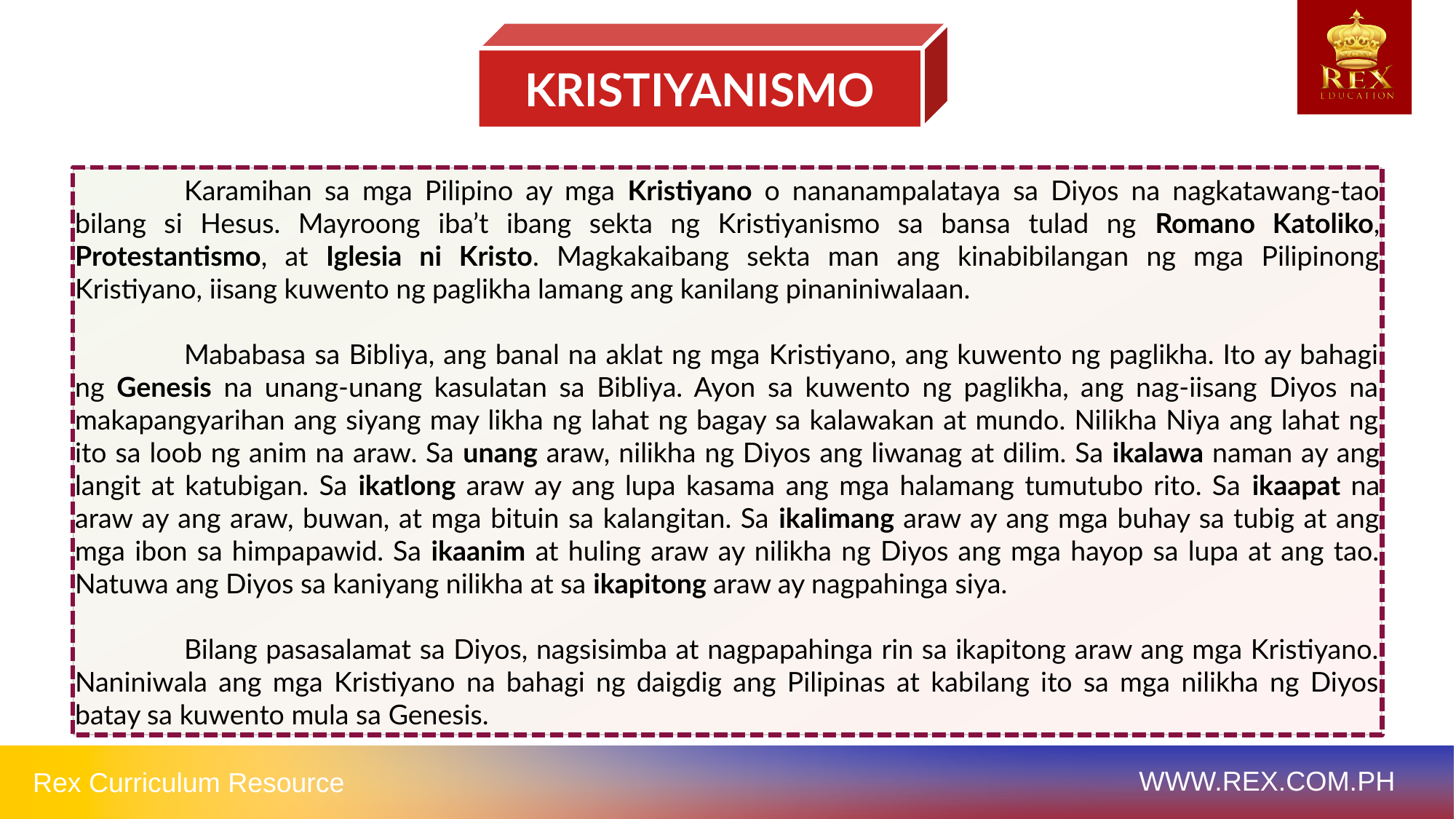

KRISTIYANISMO
	Karamihan sa mga Pilipino ay mga Kristiyano o nananampalataya sa Diyos na nagkatawang-tao bilang si Hesus. Mayroong iba’t ibang sekta ng Kristiyanismo sa bansa tulad ng Romano Katoliko, Protestantismo, at Iglesia ni Kristo. Magkakaibang sekta man ang kinabibilangan ng mga Pilipinong Kristiyano, iisang kuwento ng paglikha lamang ang kanilang pinaniniwalaan.

	Mababasa sa Bibliya, ang banal na aklat ng mga Kristiyano, ang kuwento ng paglikha. Ito ay bahagi ng Genesis na unang-unang kasulatan sa Bibliya. Ayon sa kuwento ng paglikha, ang nag-iisang Diyos na makapangyarihan ang siyang may likha ng lahat ng bagay sa kalawakan at mundo. Nilikha Niya ang lahat ng ito sa loob ng anim na araw. Sa unang araw, nilikha ng Diyos ang liwanag at dilim. Sa ikalawa naman ay ang langit at katubigan. Sa ikatlong araw ay ang lupa kasama ang mga halamang tumutubo rito. Sa ikaapat na araw ay ang araw, buwan, at mga bituin sa kalangitan. Sa ikalimang araw ay ang mga buhay sa tubig at ang mga ibon sa himpapawid. Sa ikaanim at huling araw ay nilikha ng Diyos ang mga hayop sa lupa at ang tao. Natuwa ang Diyos sa kaniyang nilikha at sa ikapitong araw ay nagpahinga siya.

	Bilang pasasalamat sa Diyos, nagsisimba at nagpapahinga rin sa ikapitong araw ang mga Kristiyano. Naniniwala ang mga Kristiyano na bahagi ng daigdig ang Pilipinas at kabilang ito sa mga nilikha ng Diyos batay sa kuwento mula sa Genesis.